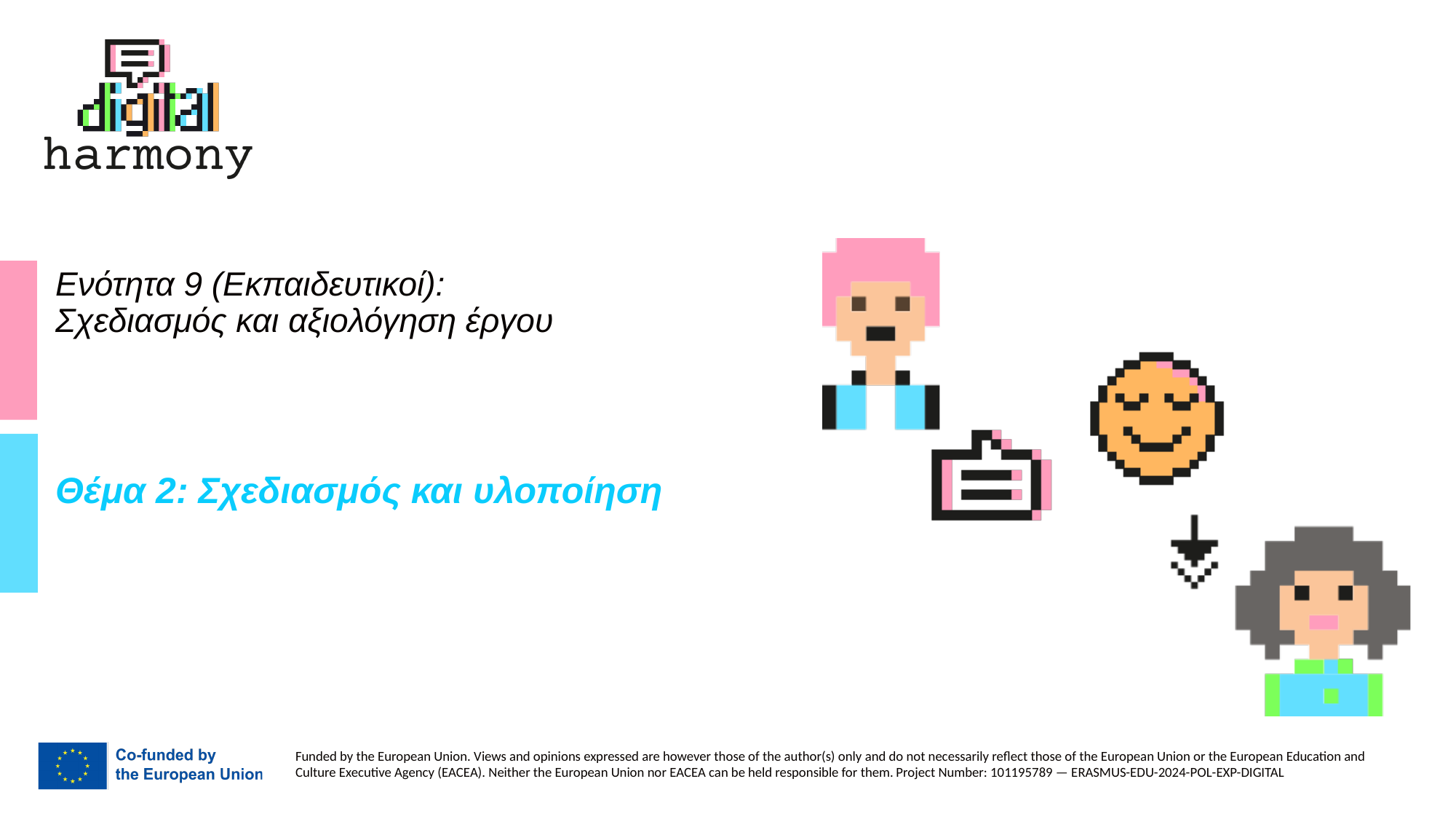

# Ενότητα 9 (Εκπαιδευτικοί): Σχεδιασμός και αξιολόγηση έργου
Θέμα 2: Σχεδιασμός και υλοποίηση